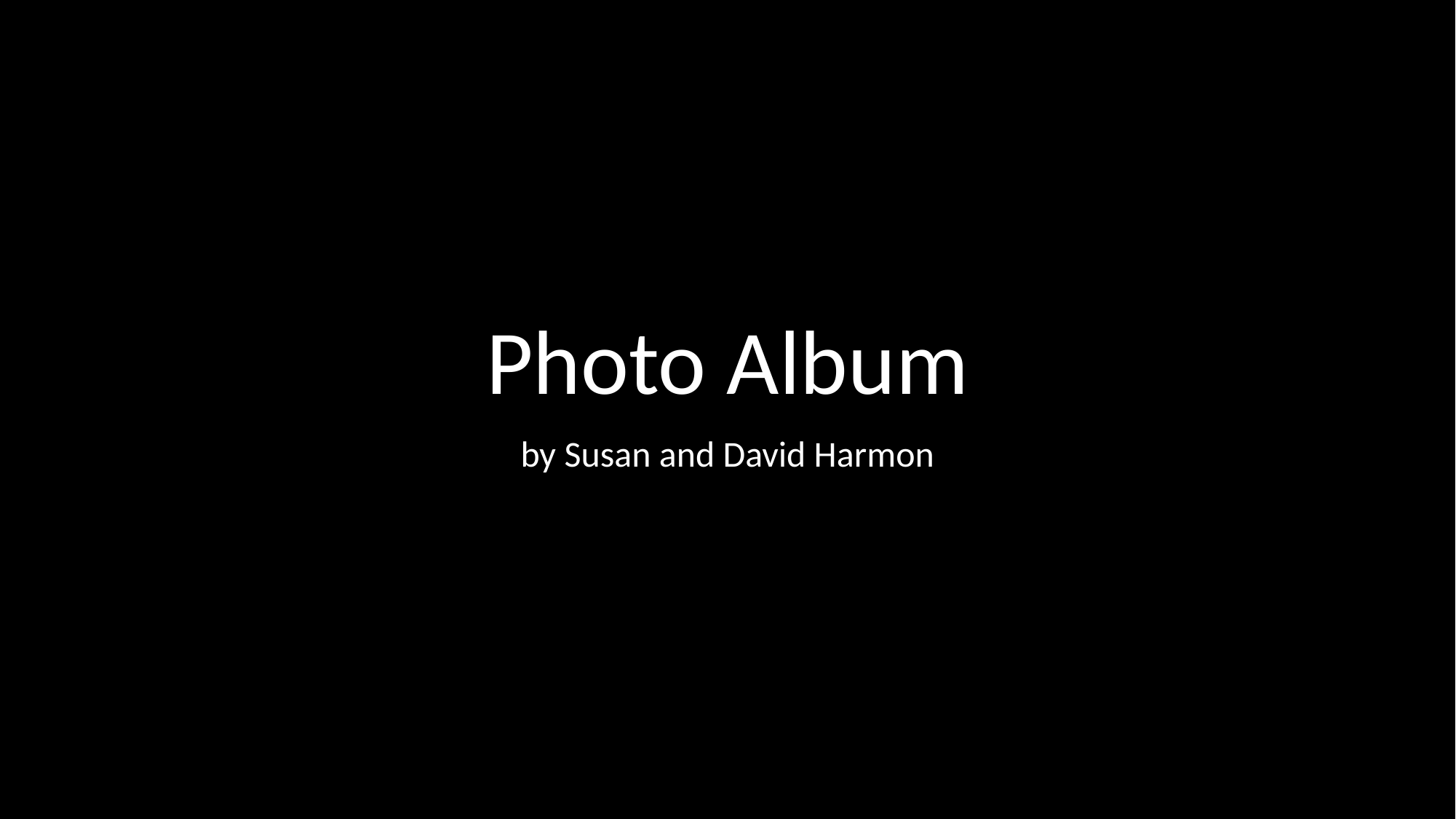

# Photo Album
by Susan and David Harmon